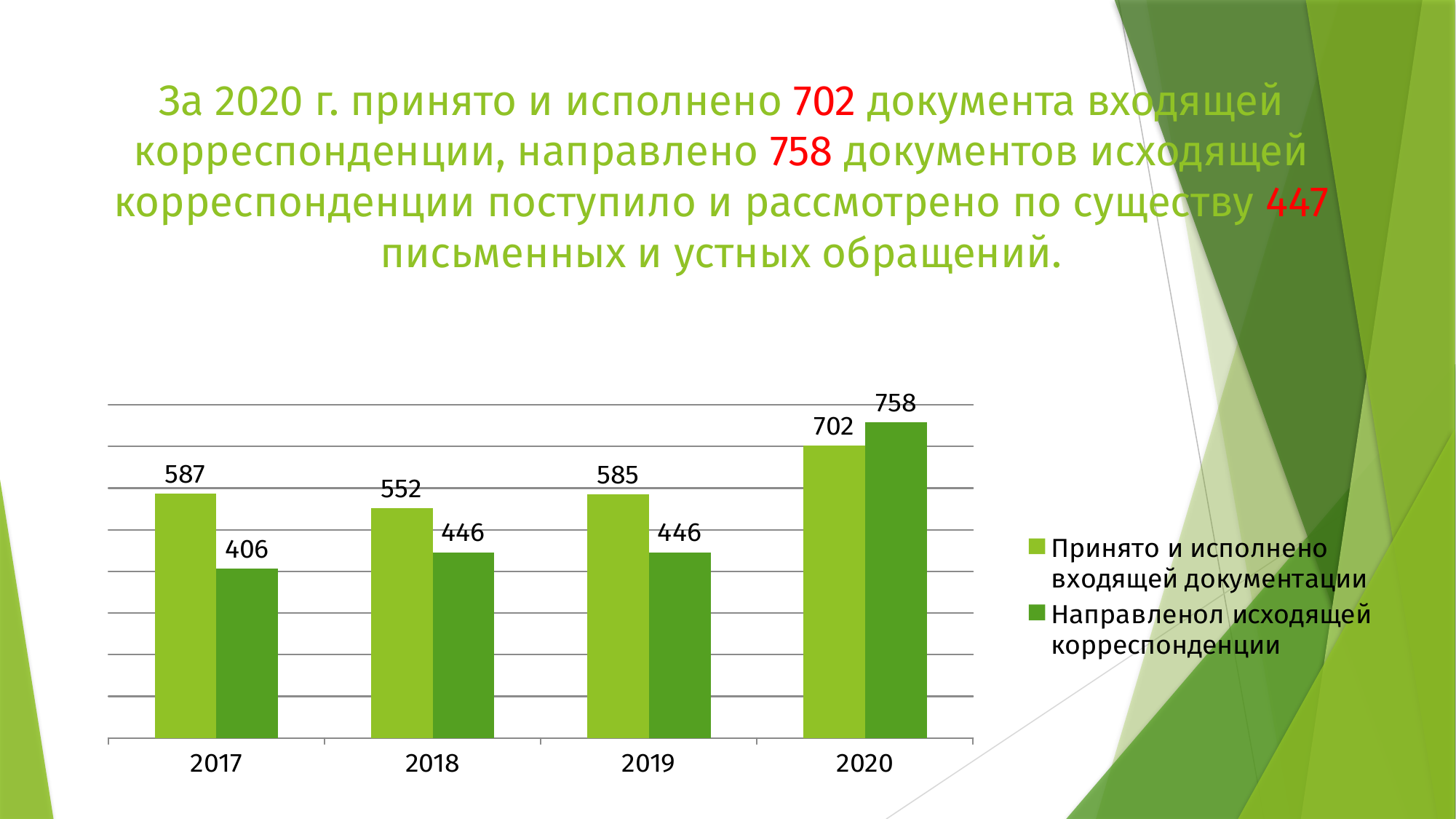

# За 2020 г. принято и исполнено 702 документа входящей корреспонденции, направлено 758 документов исходящей корреспонденции поступило и рассмотрено по существу 447 письменных и устных обращений.

### Chart

| Category | Принято и исполнено входящей документации | Направленол исходящей корреспонденции |
|---|---|---|
| 2017 | 587.0 | 406.0 |
| 2018 | 552.0 | 446.0 |
| 2019 | 585.0 | 446.0 |
| 2020 | 702.0 | 758.0 |